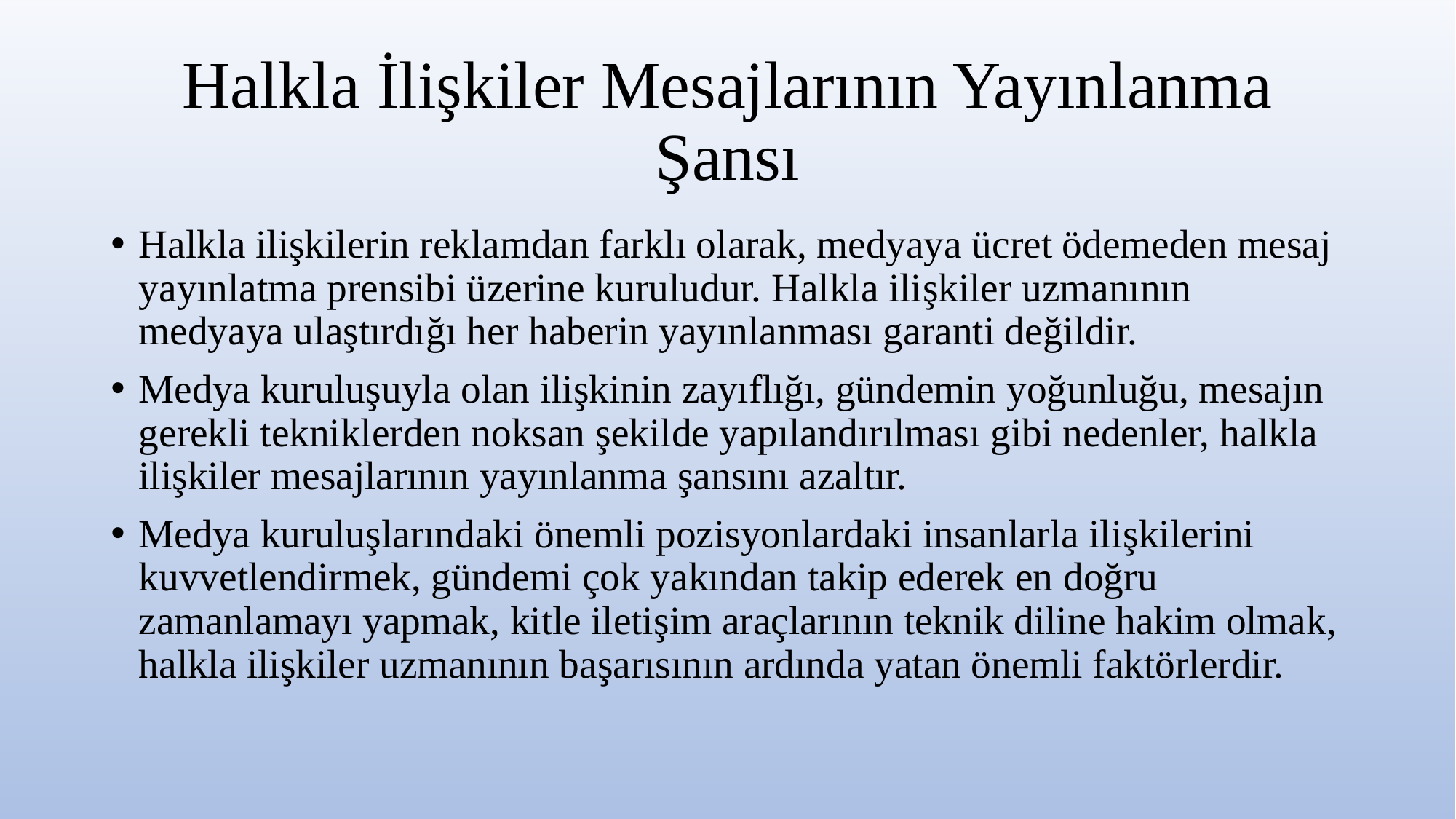

# Halkla İlişkiler Mesajlarının Yayınlanma Şansı
Halkla ilişkilerin reklamdan farklı olarak, medyaya ücret ödemeden mesaj yayınlatma prensibi üzerine kuruludur. Halkla ilişkiler uzmanının medyaya ulaştırdığı her haberin yayınlanması garanti değildir.
Medya kuruluşuyla olan ilişkinin zayıflığı, gündemin yoğunluğu, mesajın gerekli tekniklerden noksan şekilde yapılandırılması gibi nedenler, halkla ilişkiler mesajlarının yayınlanma şansını azaltır.
Medya kuruluşlarındaki önemli pozisyonlardaki insanlarla ilişkilerini kuvvetlendirmek, gündemi çok yakından takip ederek en doğru zamanlamayı yapmak, kitle iletişim araçlarının teknik diline hakim olmak, halkla ilişkiler uzmanının başarısının ardında yatan önemli faktörlerdir.